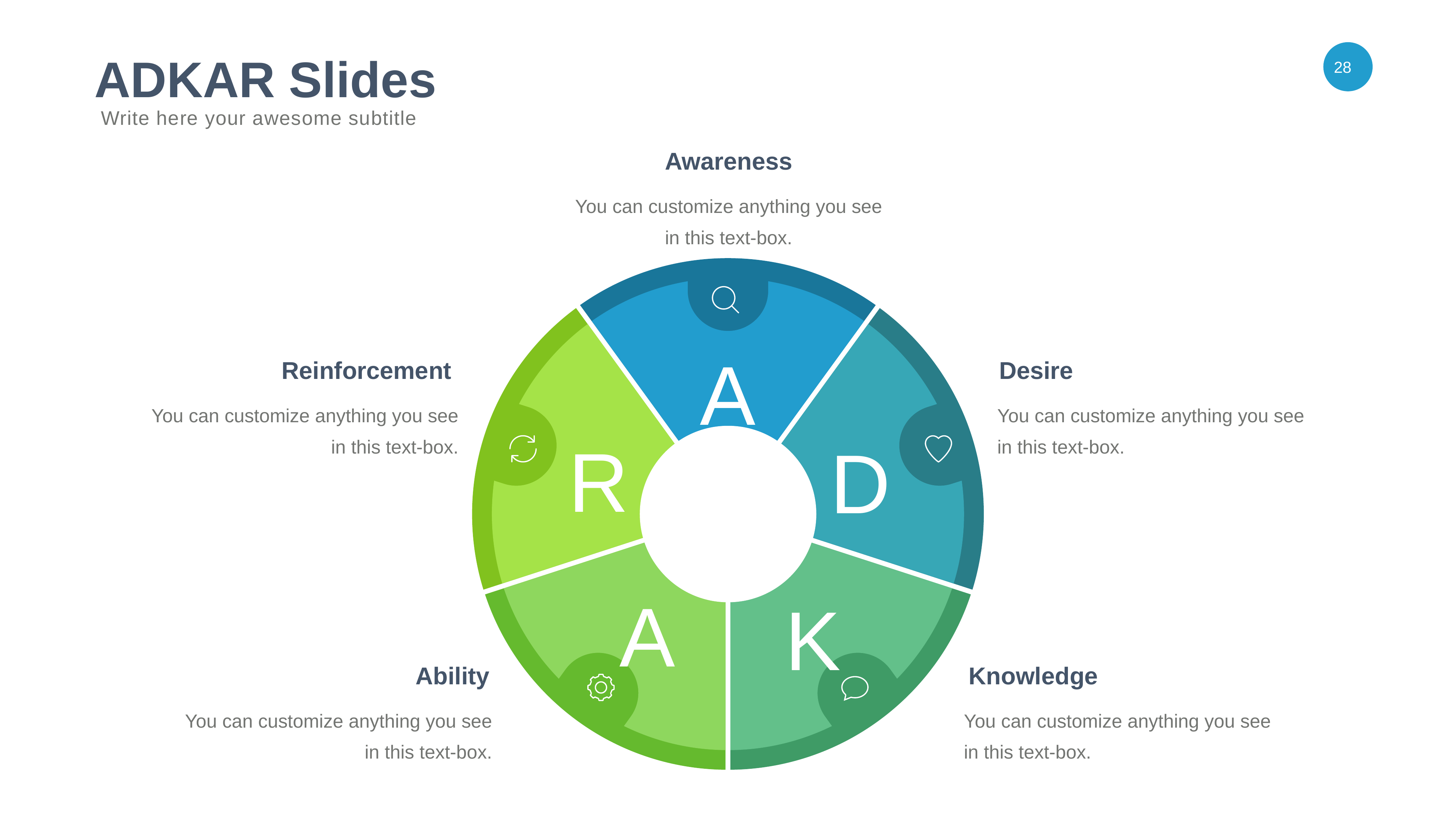

ADKAR Slides
Write here your awesome subtitle
Awareness
You can customize anything you see in this text-box.

A
Reinforcement
Desire
You can customize anything you see in this text-box.
You can customize anything you see in this text-box.
R
D

A
K
Ability
Knowledge

You can customize anything you see in this text-box.
You can customize anything you see in this text-box.